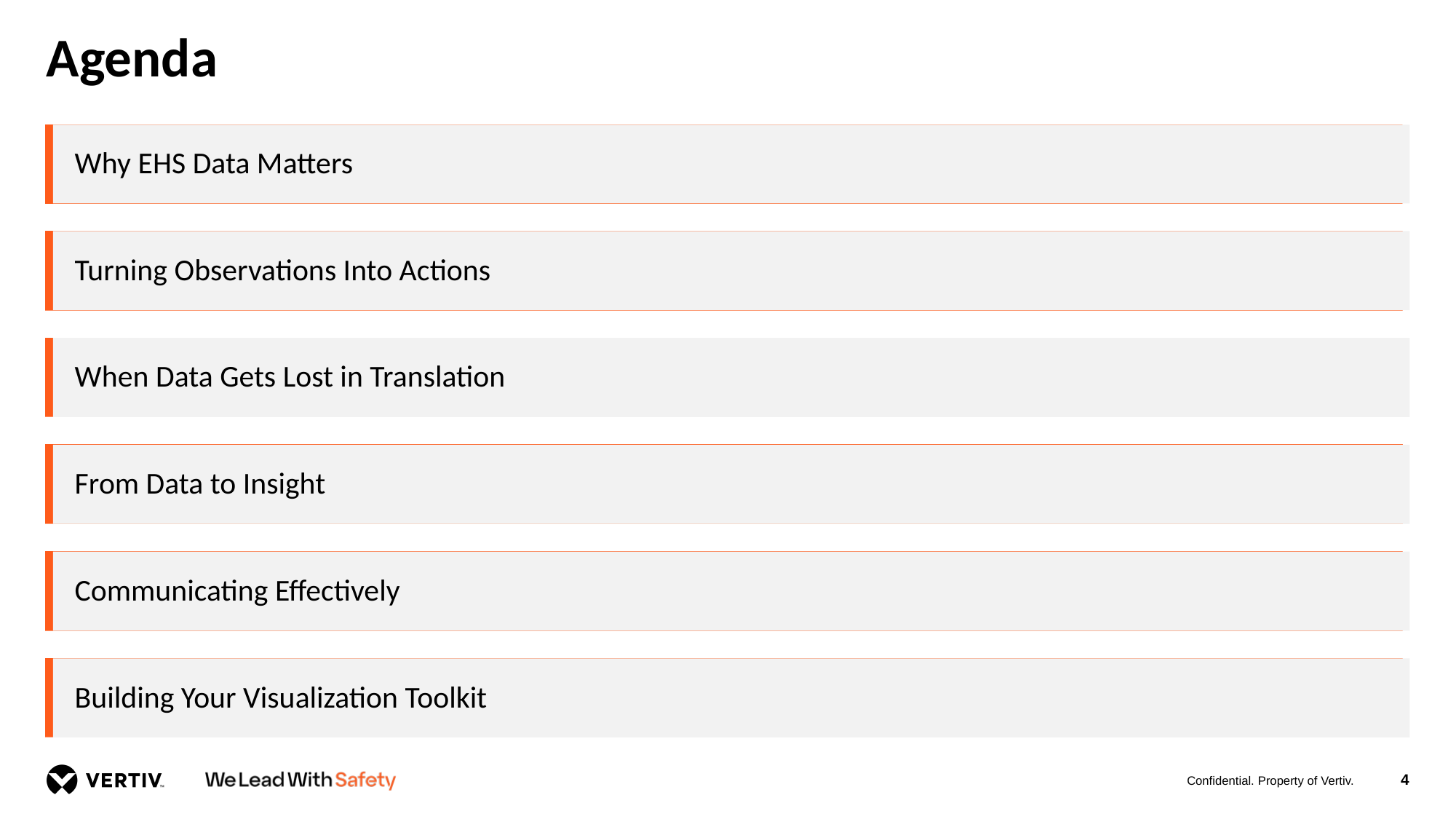

# Agenda
Why EHS Data Matters
Turning Observations Into Actions
When Data Gets Lost in Translation
From Data to Insight
Communicating Effectively
Building Your Visualization Toolkit
4